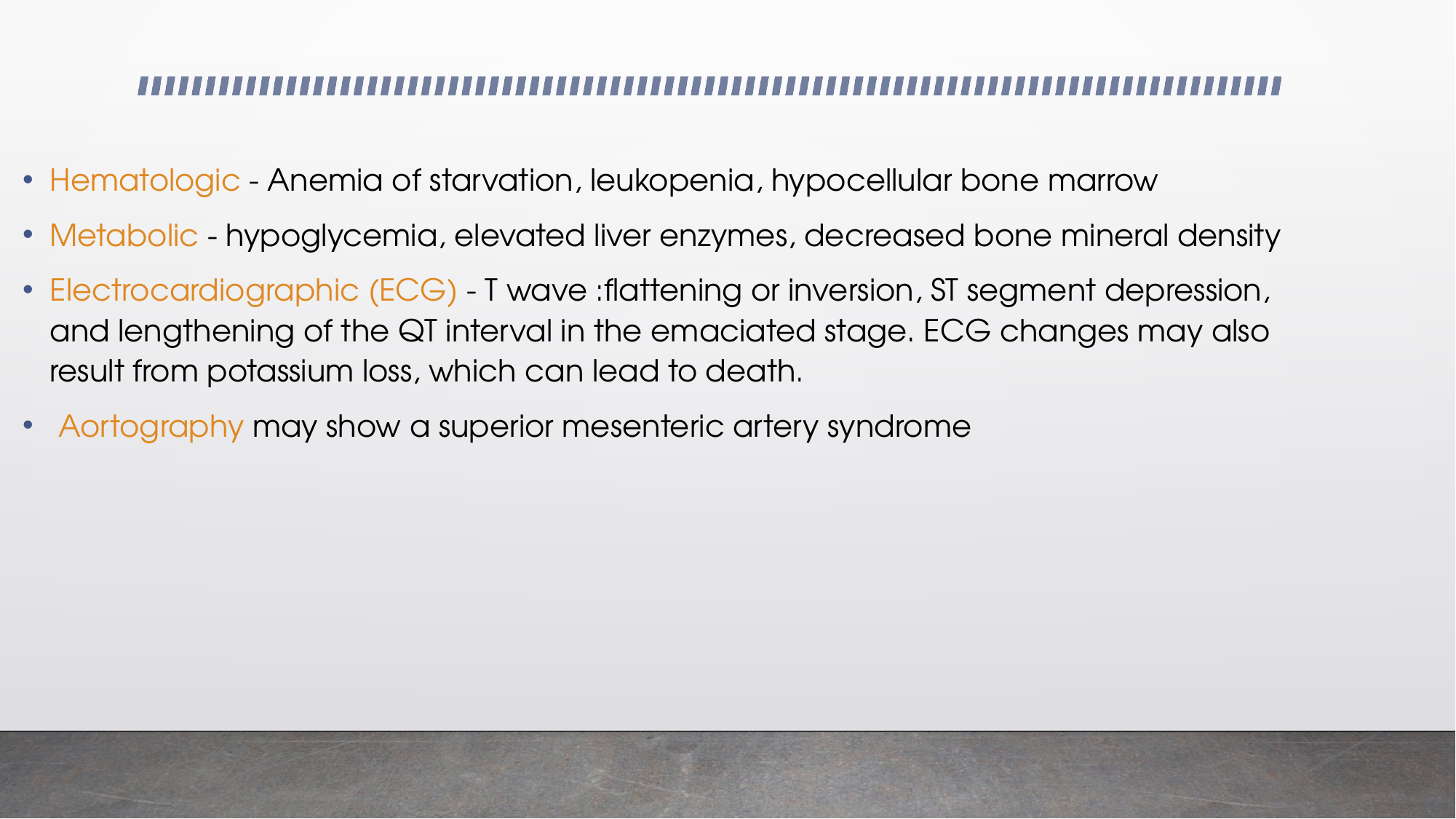

#
Hematologic - Anemia of starvation, leukopenia, hypocellular bone marrow
Metabolic - hypoglycemia, elevated liver enzymes, decreased bone mineral density
Electrocardiographic (ECG) - T wave :flattening or inversion, ST segment depression, and lengthening of the QT interval in the emaciated stage. ECG changes may also result from potassium loss, which can lead to death.
 Aortography may show a superior mesenteric artery syndrome